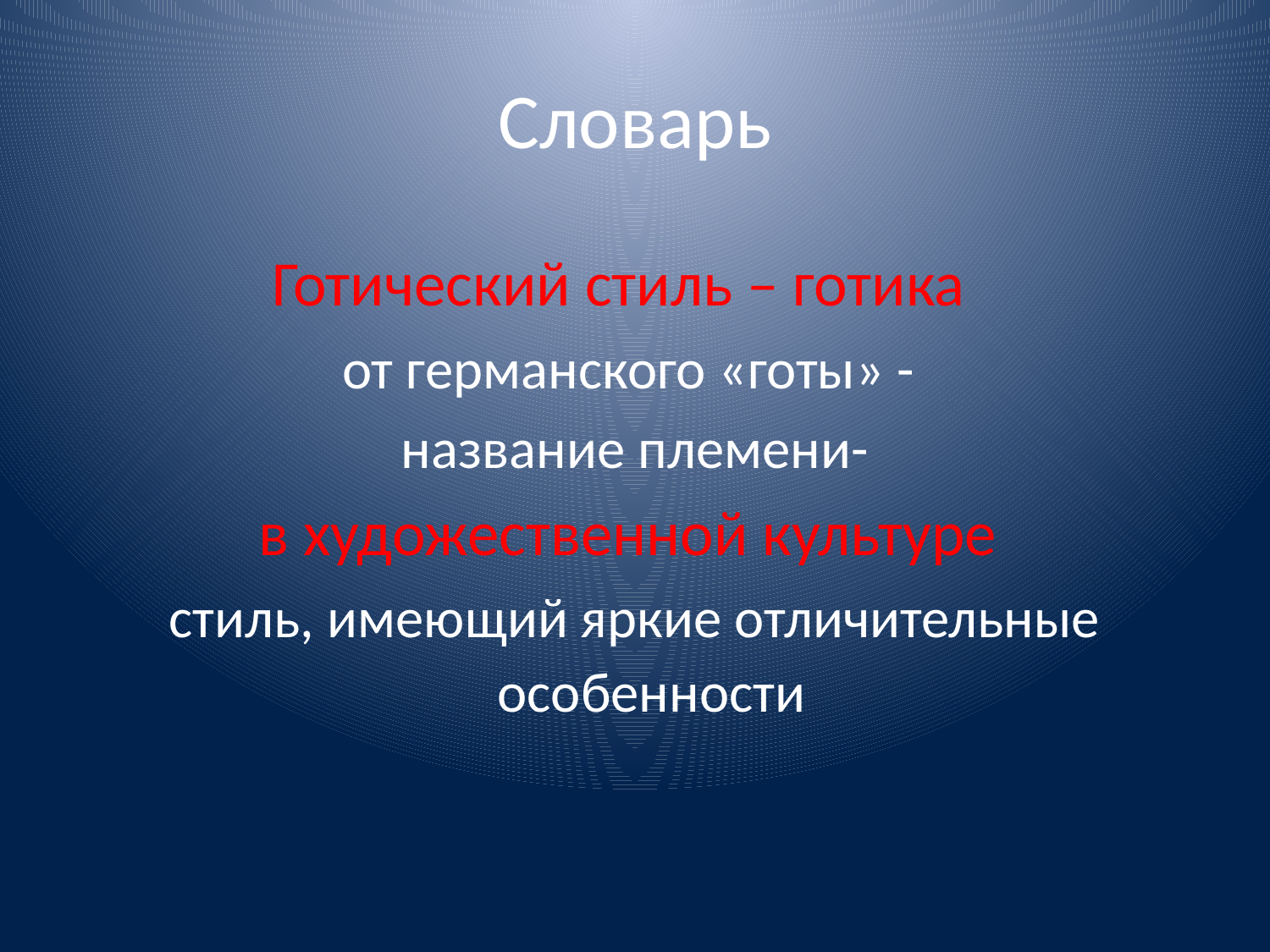

# Словарь
Готический стиль – готика
от германского «готы» -
название племени-
в художественной культуре
стиль, имеющий яркие отличительные особенности